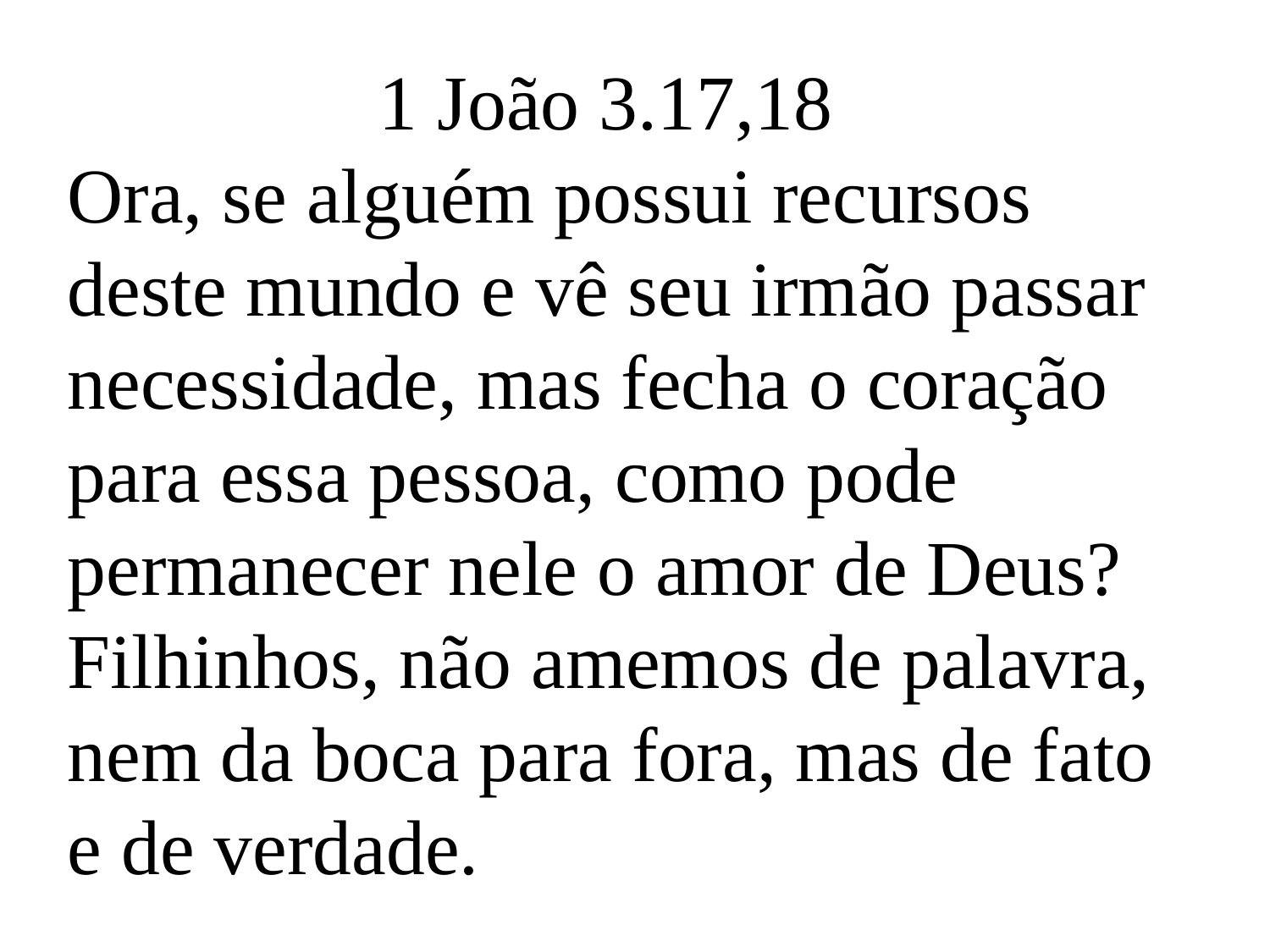

1 João 3.17,18
Ora, se alguém possui recursos deste mundo e vê seu irmão passar necessidade, mas fecha o coração para essa pessoa, como pode permanecer nele o amor de Deus?
Filhinhos, não amemos de palavra, nem da boca para fora, mas de fato e de verdade.